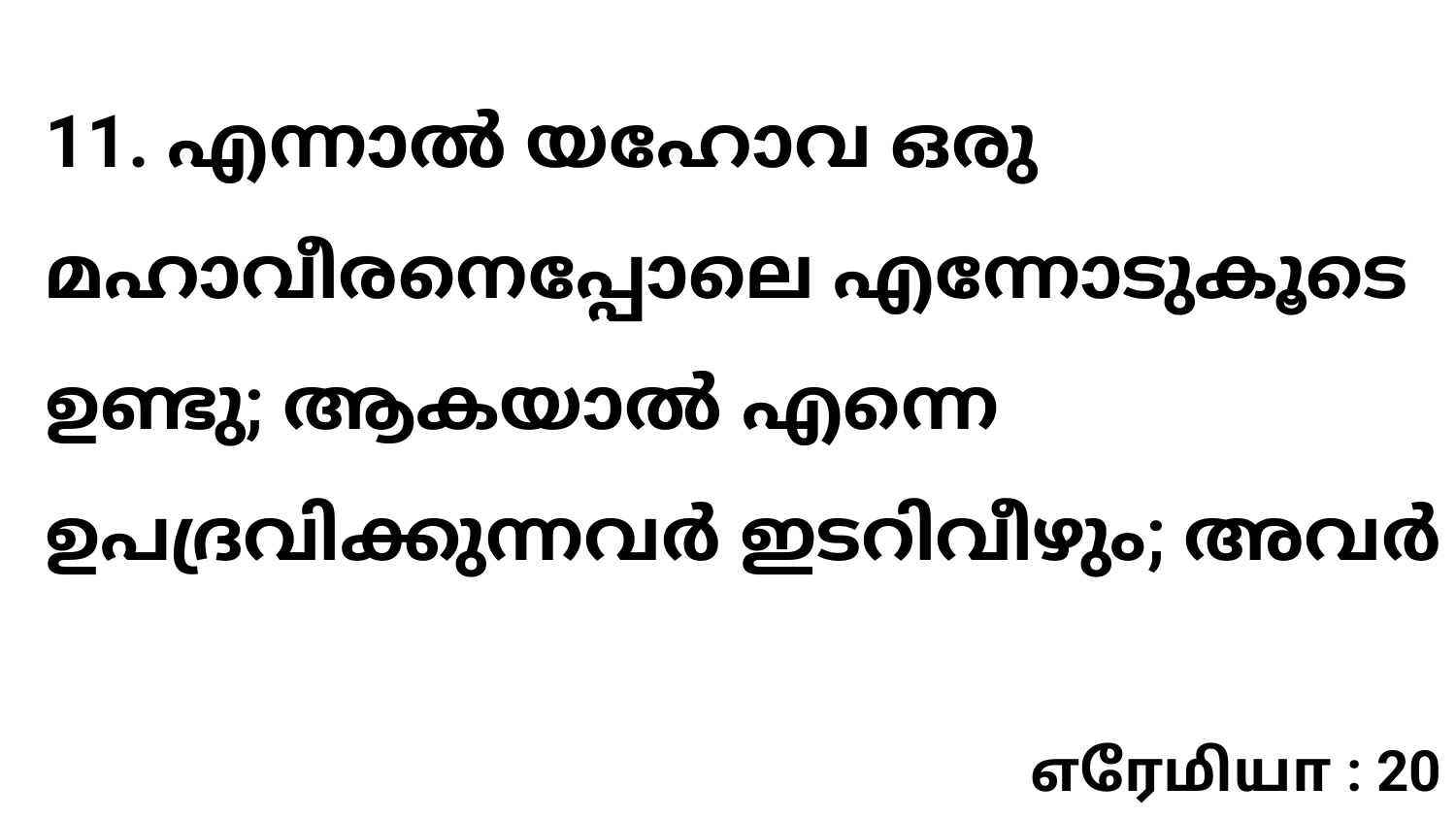

11. എന്നാൽ യഹോവ ഒരു മഹാവീരനെപ്പോലെ എന്നോടുകൂടെ ഉണ്ടു; ആകയാൽ എന്നെ ഉപദ്രവിക്കുന്നവർ ഇടറിവീഴും; അവർ
எரேமியா : 20